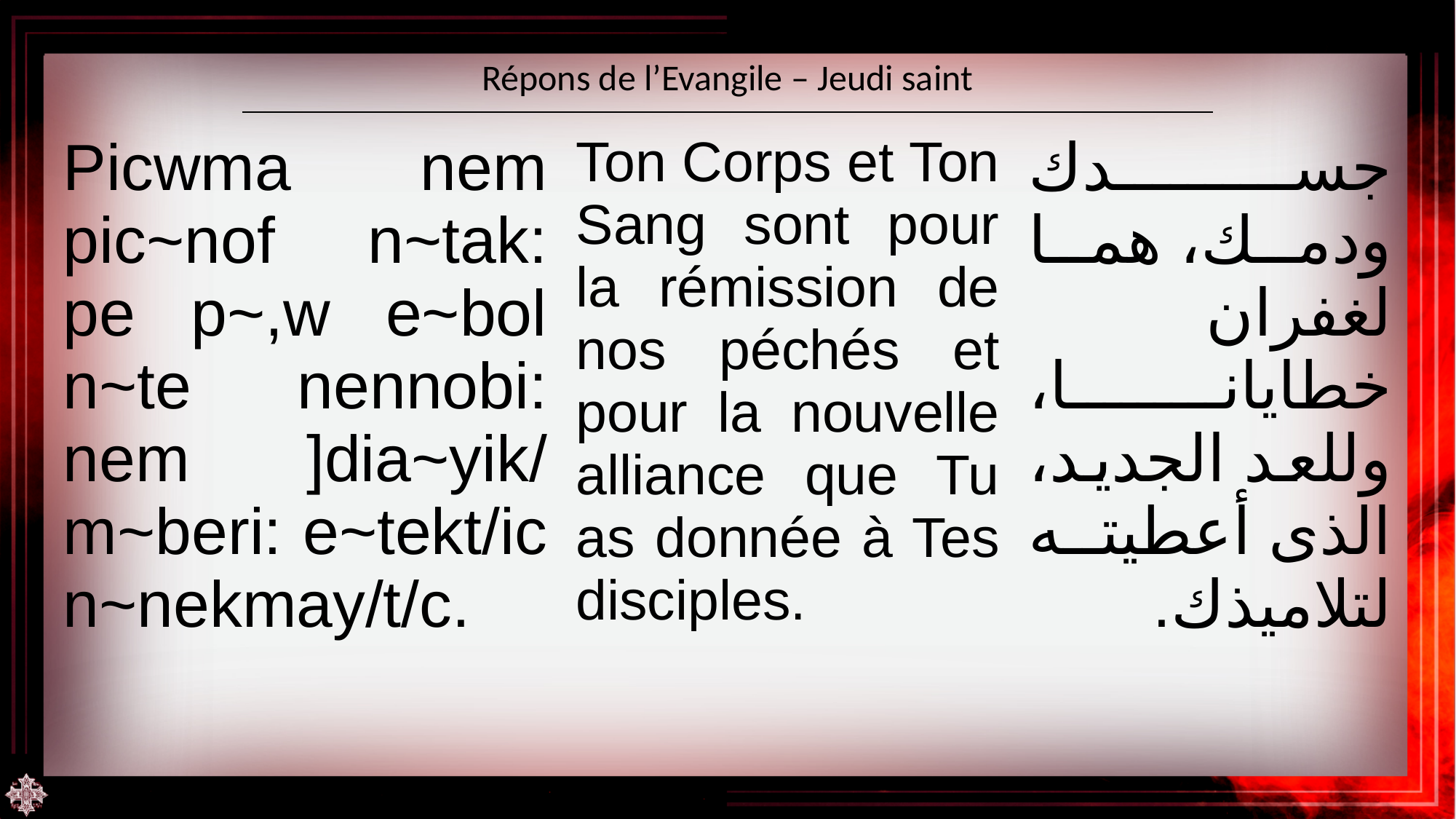

| Répons de l’Evangile – Jeudi saint |
| --- |
| Picwma nem pic~nof n~tak: pe p~,w e~bol n~te nennobi: nem ]dia~yik/ m~beri: e~tekt/ic n~nekmay/t/c. | Ton Corps et Ton Sang sont pour la rémission de nos péchés et pour la nouvelle alliance que Tu as donnée à Tes disciples. | جسدك ودمك، هما لغفران خطايانا، وللعد الجديد، الذى أعطيته لتلاميذك. |
| --- | --- | --- |